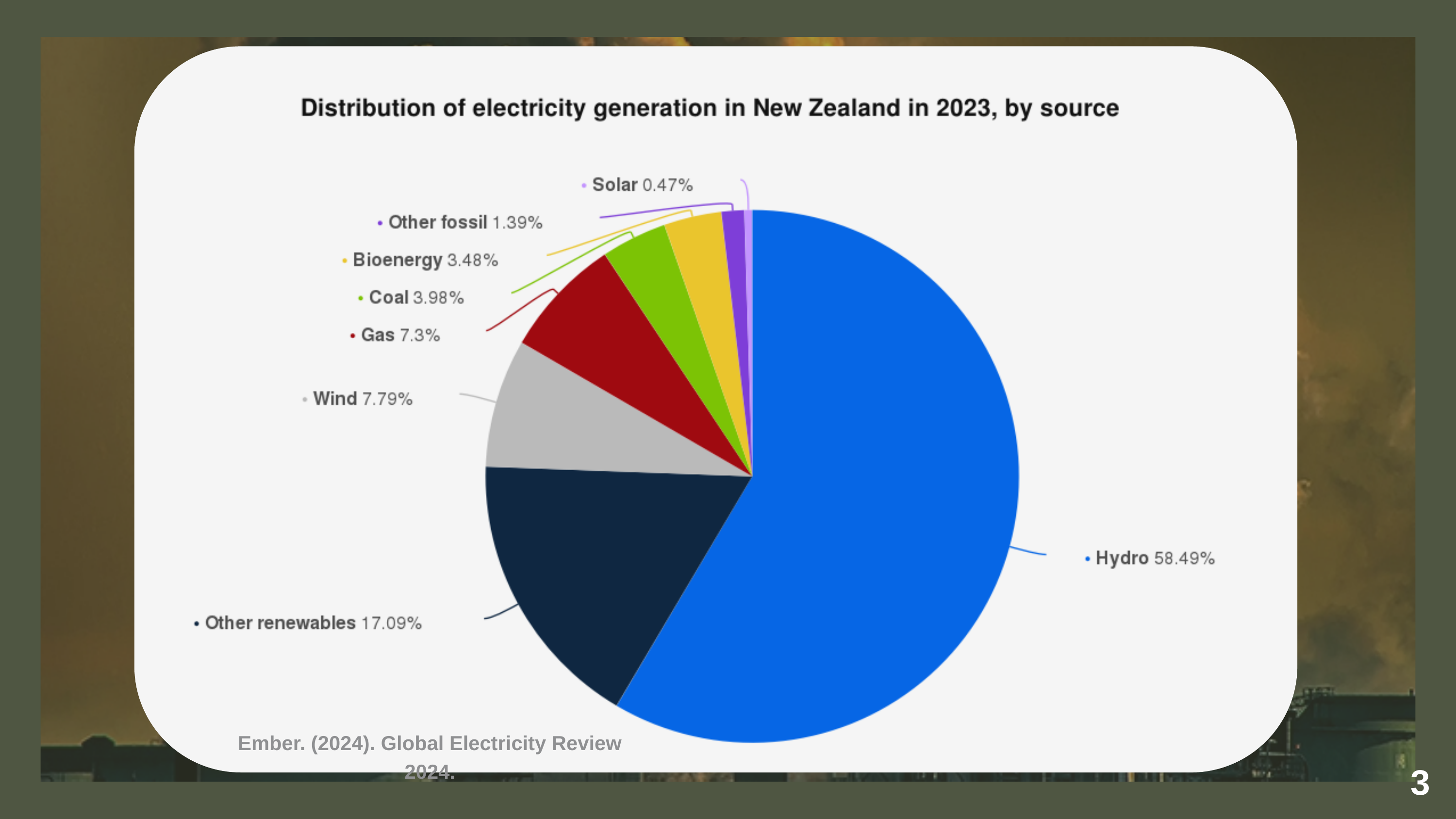

Emission Motivations

Ember. (2024). Global Electricity Review 2024.
Emission Motivations

3